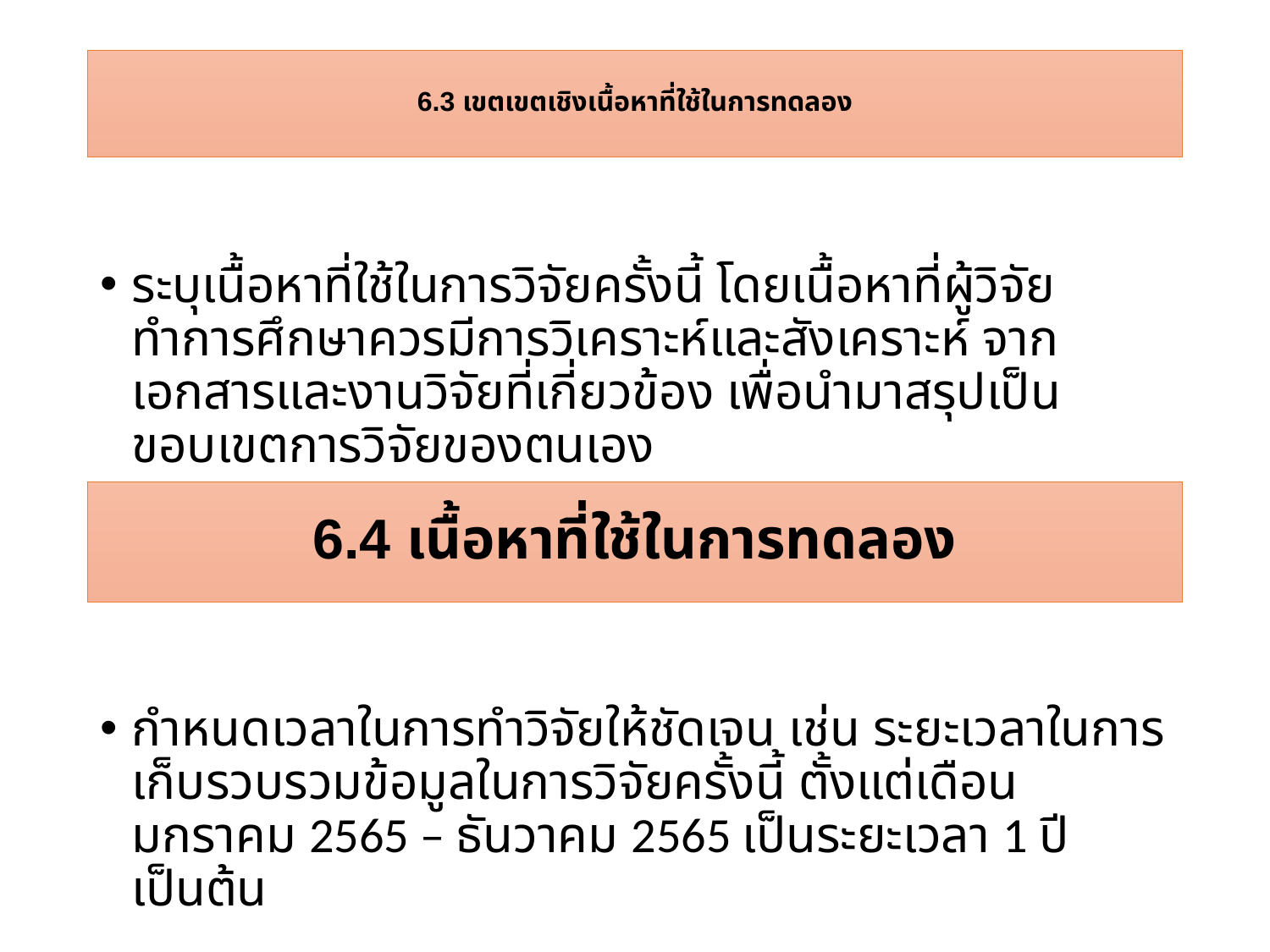

# 6.3 เขตเขตเชิงเนื้อหาที่ใช้ในการทดลอง
ระบุเนื้อหาที่ใช้ในการวิจัยครั้งนี้ โดยเนื้อหาที่ผู้วิจัยทำการศึกษาควรมีการวิเคราะห์และสังเคราะห์ จากเอกสารและงานวิจัยที่เกี่ยวข้อง เพื่อนำมาสรุปเป็นขอบเขตการวิจัยของตนเอง

กำหนดเวลาในการทำวิจัยให้ชัดเจน เช่น ระยะเวลาในการเก็บรวบรวมข้อมูลในการวิจัยครั้งนี้ ตั้งแต่เดือน มกราคม 2565 – ธันวาคม 2565 เป็นระยะเวลา 1 ปี เป็นต้น

6.4 เนื้อหาที่ใช้ในการทดลอง